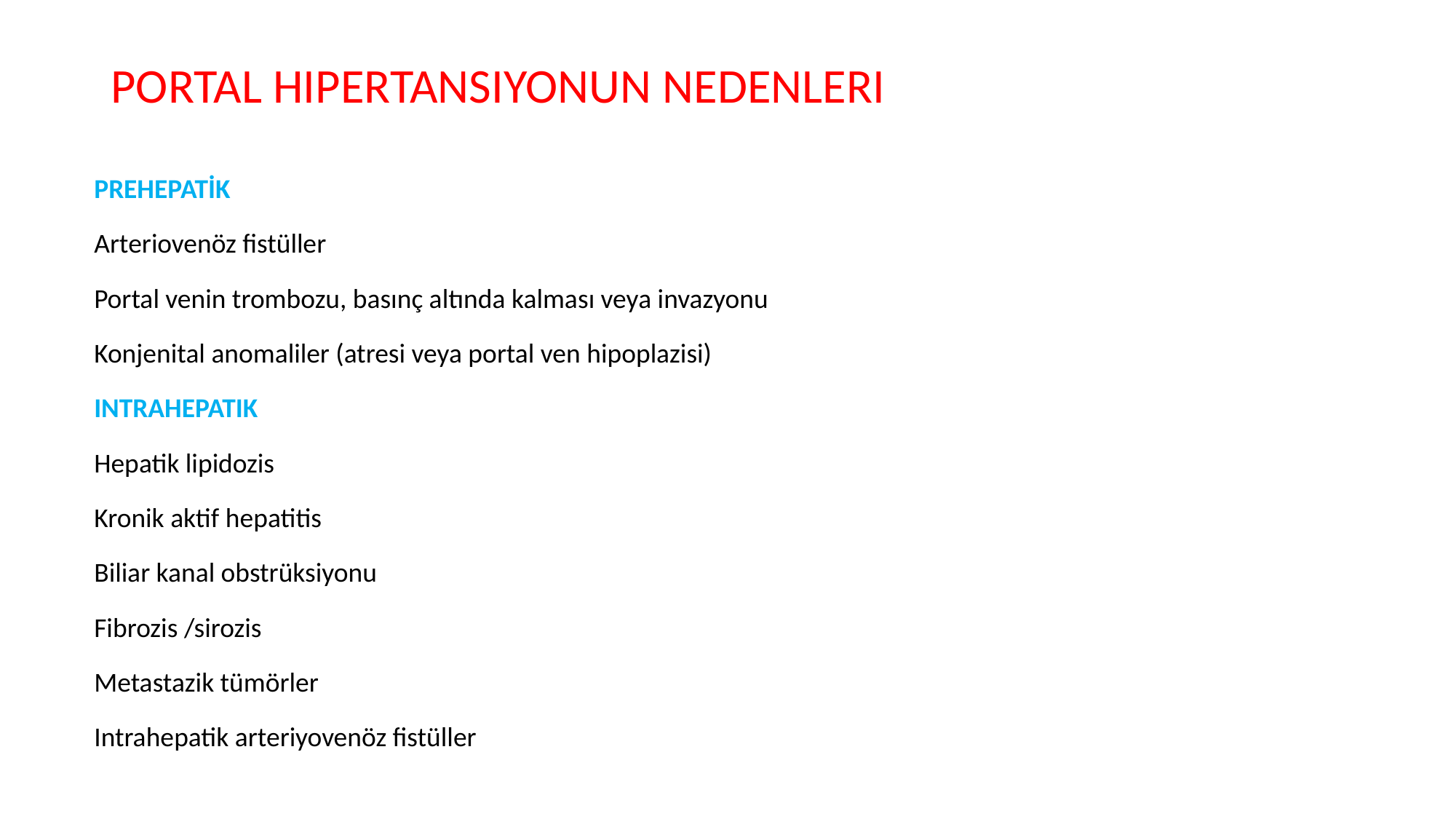

# PORTAL HIPERTANSIYONUN NEDENLERI
PREHEPATİK
Arteriovenöz fistüller
Portal venin trombozu, basınç altında kalması veya invazyonu
Konjenital anomaliler (atresi veya portal ven hipoplazisi)
INTRAHEPATIK
Hepatik lipidozis
Kronik aktif hepatitis
Biliar kanal obstrüksiyonu
Fibrozis /sirozis
Metastazik tümörler
Intrahepatik arteriyovenöz fistüller